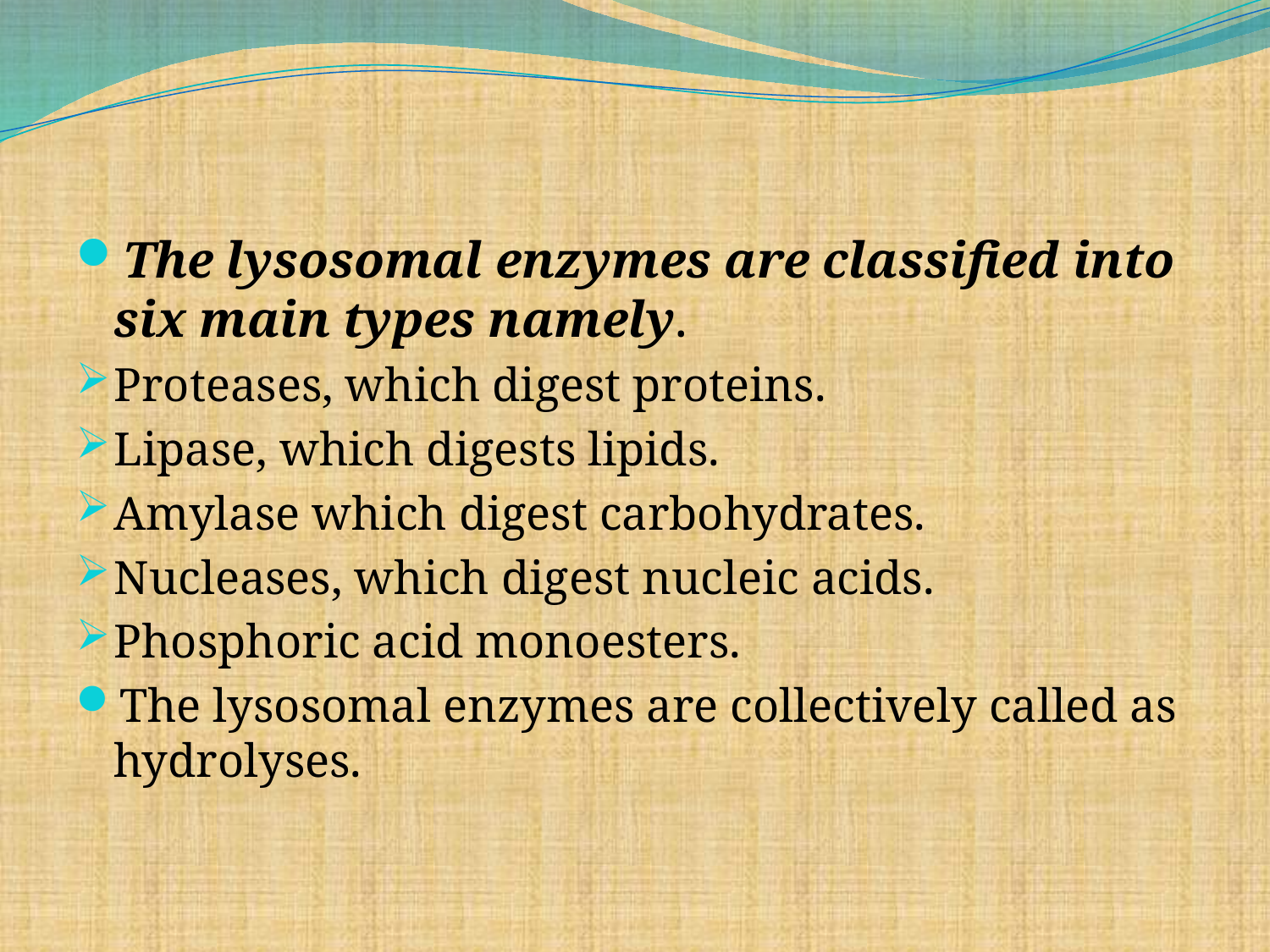

The lysosomal enzymes are classified into six main types namely.
Proteases, which digest proteins.
Lipase, which digests lipids.
Amylase which digest carbohydrates.
Nucleases, which digest nucleic acids.
Phosphoric acid monoesters.
The lysosomal enzymes are collectively called as hydrolyses.